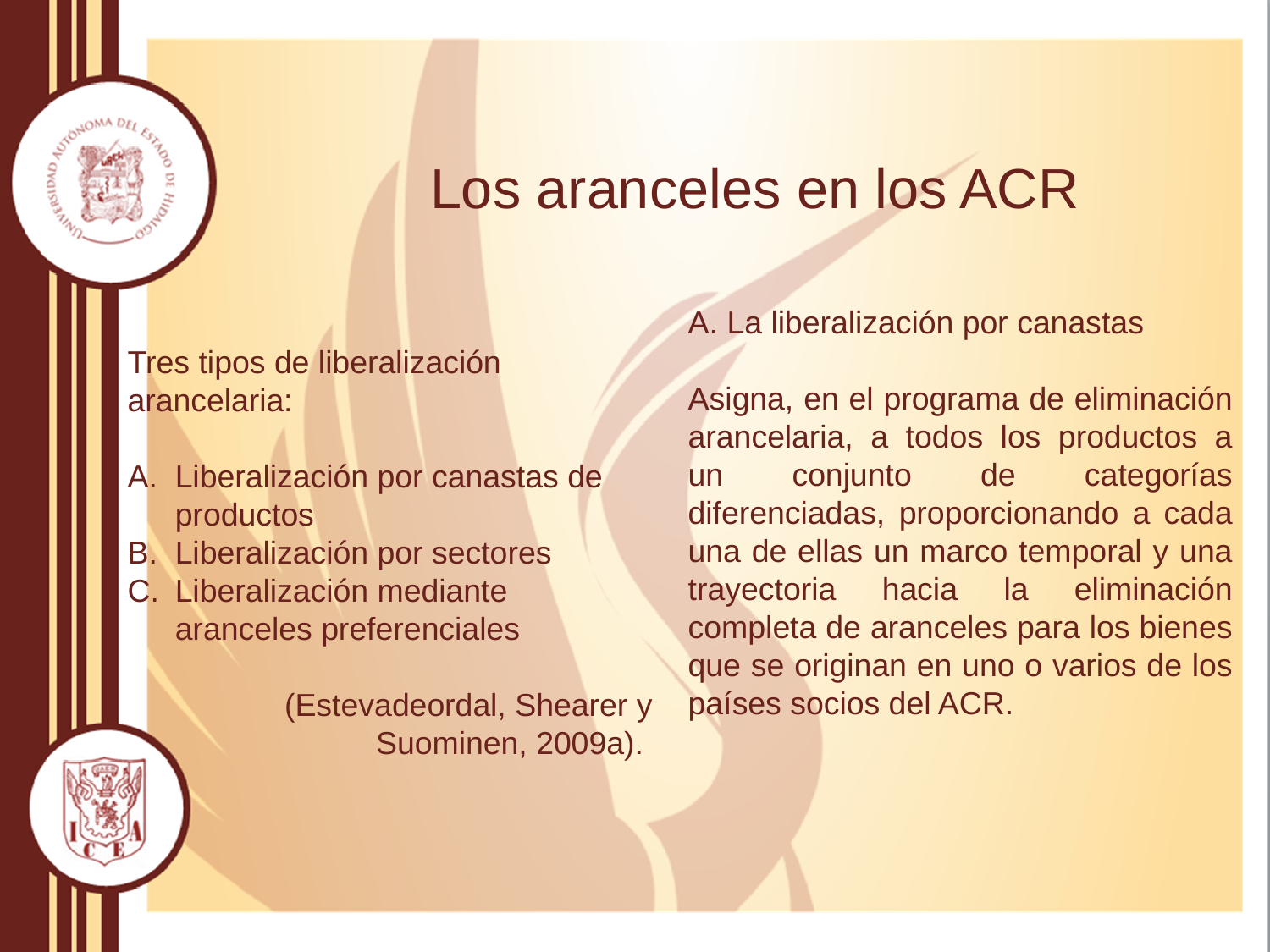

# Los aranceles en los ACR
A. La liberalización por canastas

Asigna, en el programa de eliminación
arancelaria, a todos los productos a un conjunto de categorías diferenciadas, proporcionando a cada una de ellas un marco temporal y una trayectoria hacia la eliminación completa de aranceles para los bienes que se originan en uno o varios de los países socios del ACR.
Tres tipos de liberalización arancelaria:

Liberalización por canastas de productos
Liberalización por sectores
Liberalización mediante aranceles preferenciales

(Estevadeordal, Shearer y Suominen, 2009a).